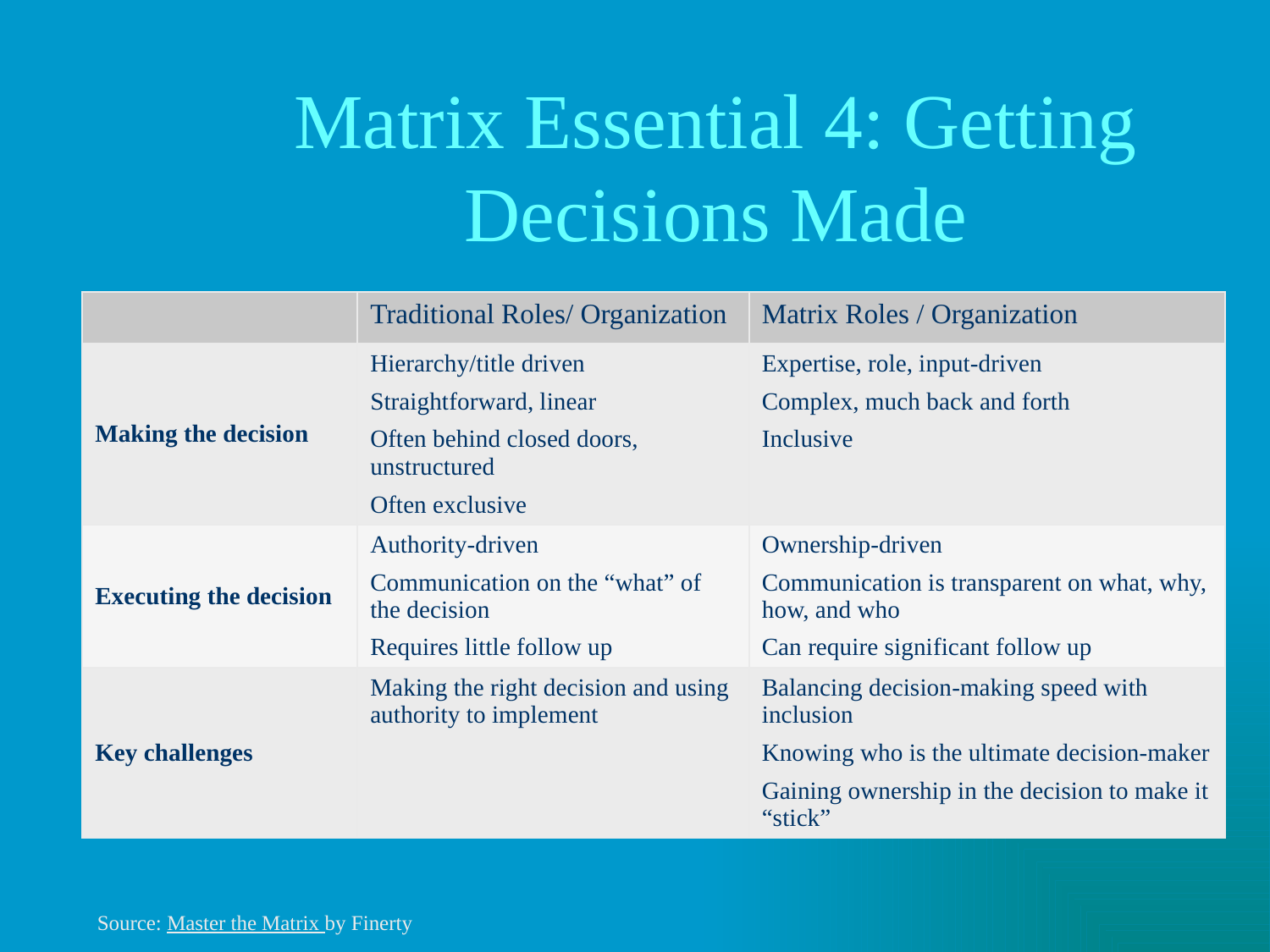

# Matrix Essential 4: Getting Decisions Made
|  | Traditional Roles/ Organization | Matrix Roles / Organization |
| --- | --- | --- |
| Making the decision | Hierarchy/title driven Straightforward, linear Often behind closed doors, unstructured Often exclusive | Expertise, role, input-driven Complex, much back and forth Inclusive |
| Executing the decision | Authority-driven Communication on the “what” of the decision Requires little follow up | Ownership-driven Communication is transparent on what, why, how, and who Can require significant follow up |
| Key challenges | Making the right decision and using authority to implement | Balancing decision-making speed with inclusion Knowing who is the ultimate decision-maker Gaining ownership in the decision to make it “stick” |
Source: Master the Matrix by Finerty